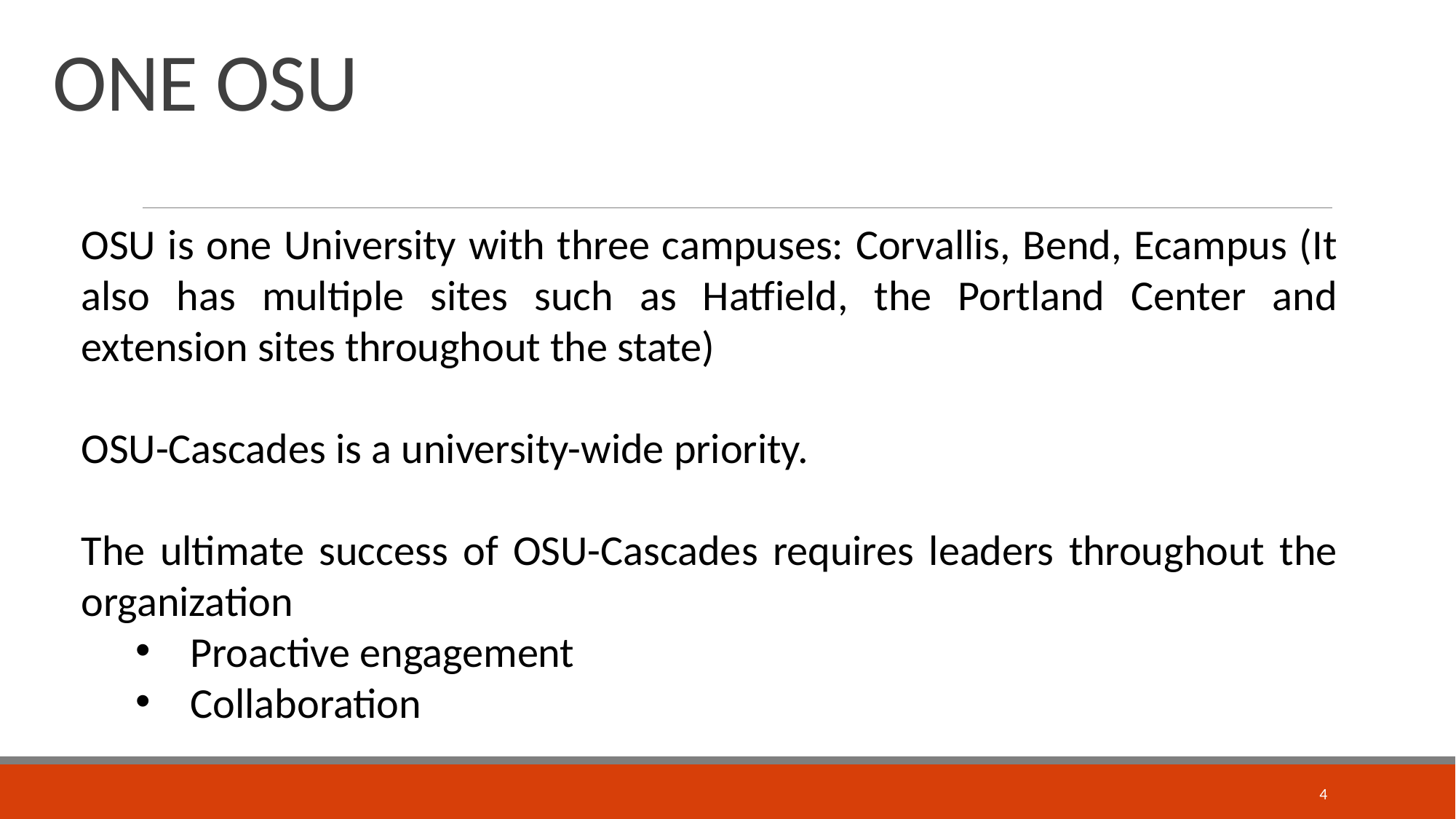

# ONE OSU
OSU is one University with three campuses: Corvallis, Bend, Ecampus (It also has multiple sites such as Hatfield, the Portland Center and extension sites throughout the state)

OSU-Cascades is a university-wide priority.

The ultimate success of OSU-Cascades requires leaders throughout the organization
Proactive engagement
Collaboration
4